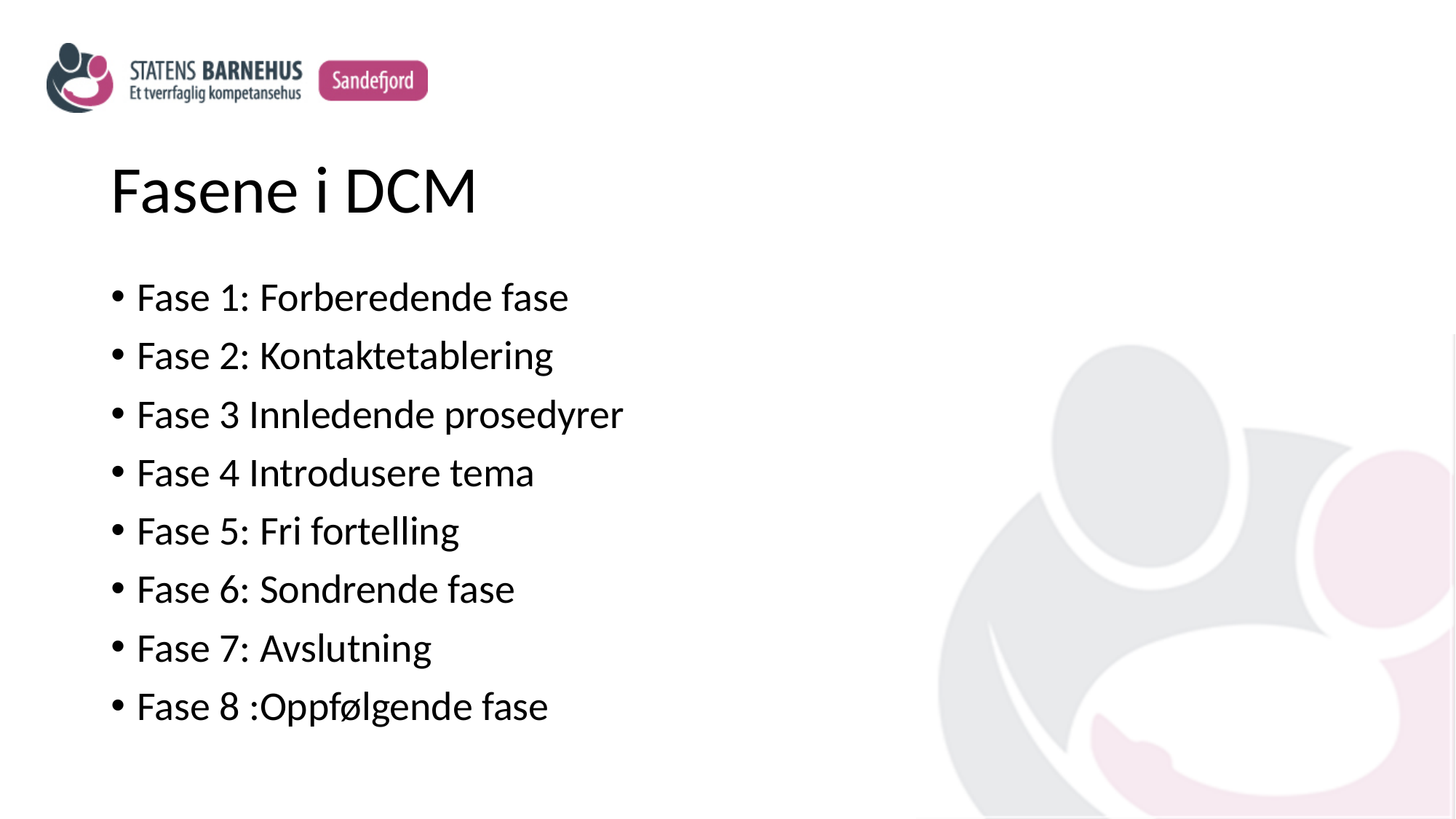

# Fasene i DCM
Fase 1: Forberedende fase
Fase 2: Kontaktetablering
Fase 3 Innledende prosedyrer
Fase 4 Introdusere tema
Fase 5: Fri fortelling
Fase 6: Sondrende fase
Fase 7: Avslutning
Fase 8 :Oppfølgende fase